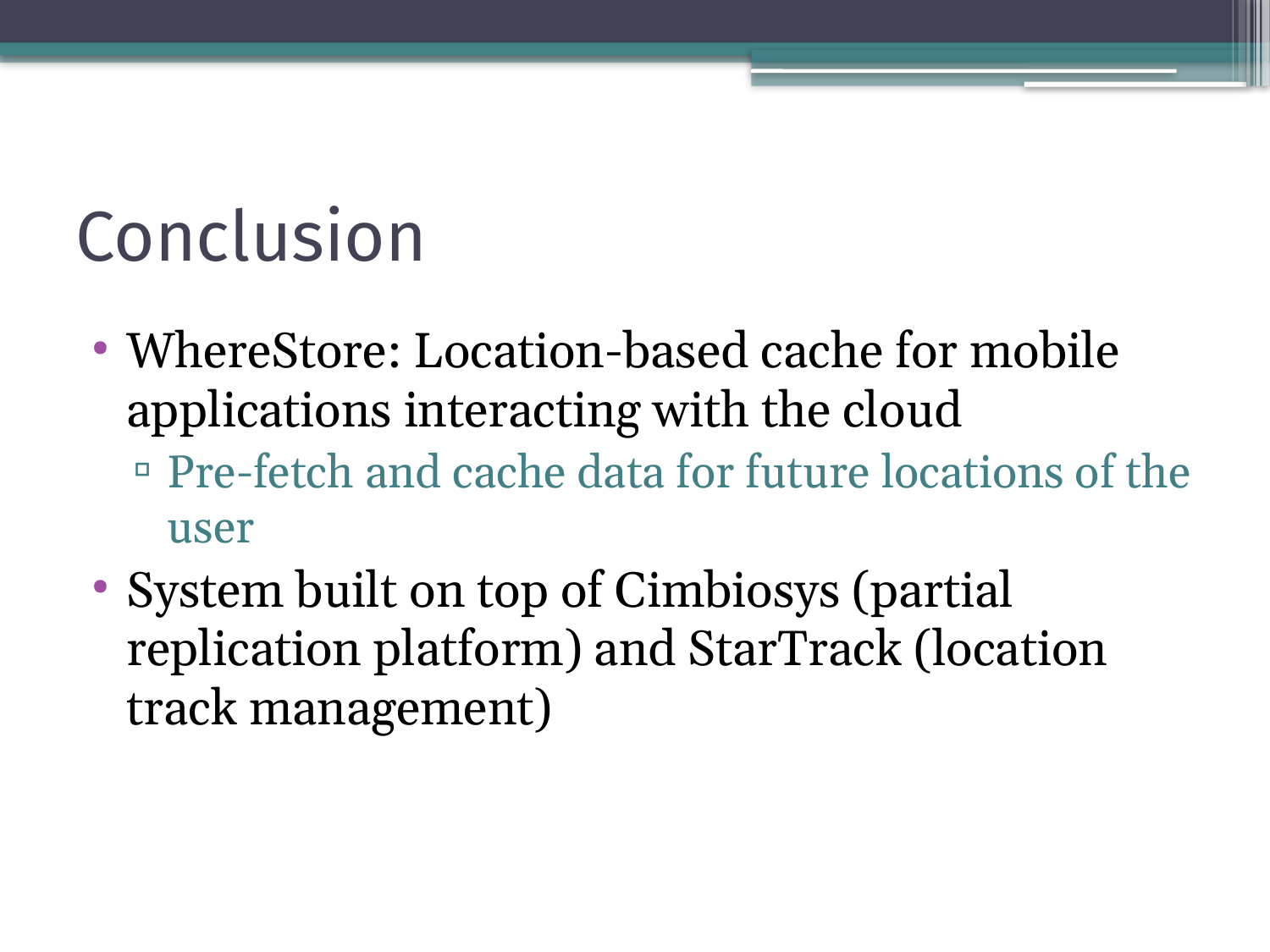

# Conclusion
WhereStore: Location-based cache for mobile applications interacting with the cloud
Pre-fetch and cache data for future locations of the user
System built on top of Cimbiosys (partial replication platform) and StarTrack (location track management)